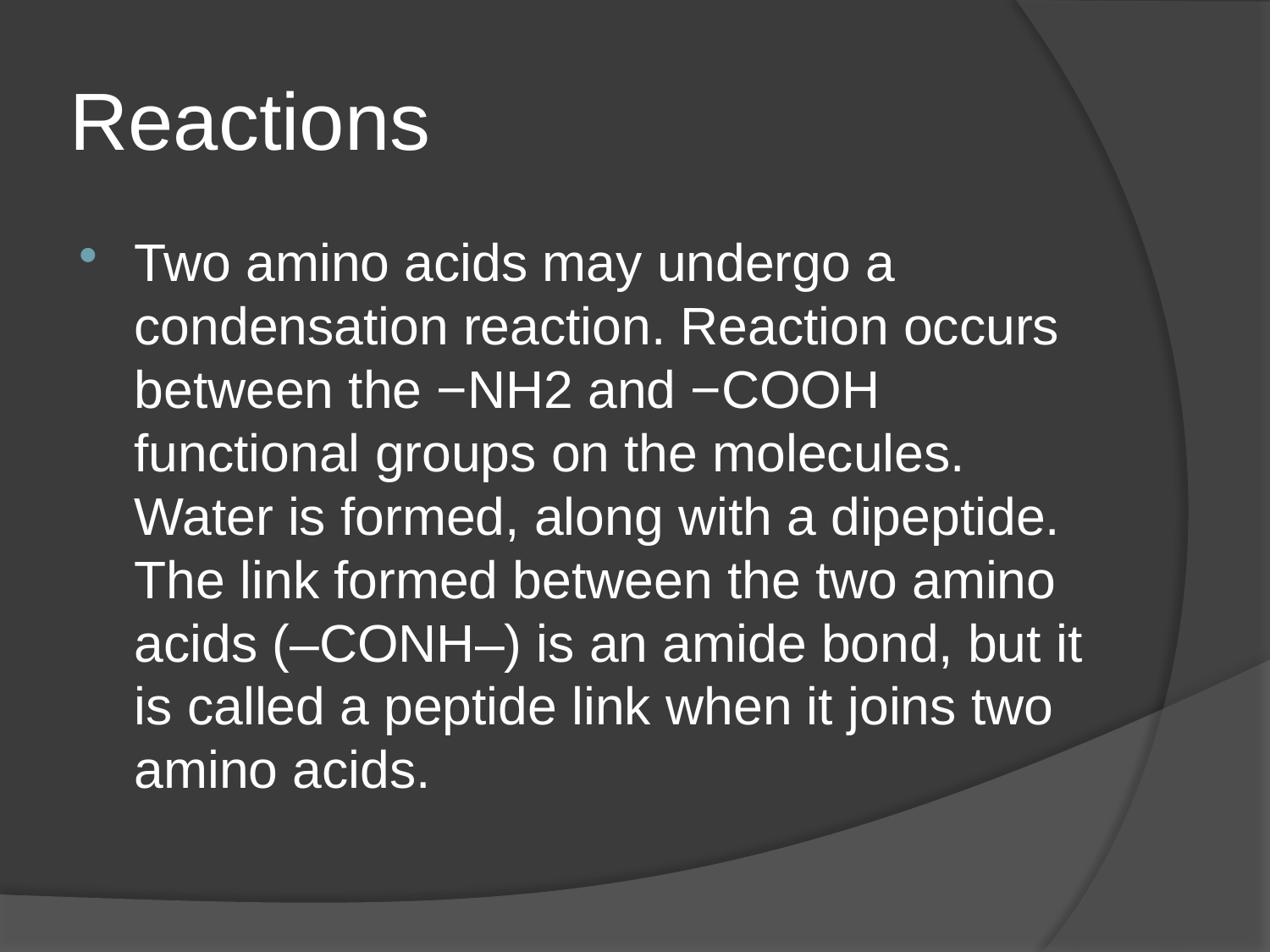

# Reactions
Two amino acids may undergo a condensation reaction. Reaction occurs between the −NH2 and −COOH functional groups on the molecules. Water is formed, along with a dipeptide. The link formed between the two amino acids (–CONH–) is an amide bond, but it is called a peptide link when it joins two amino acids.